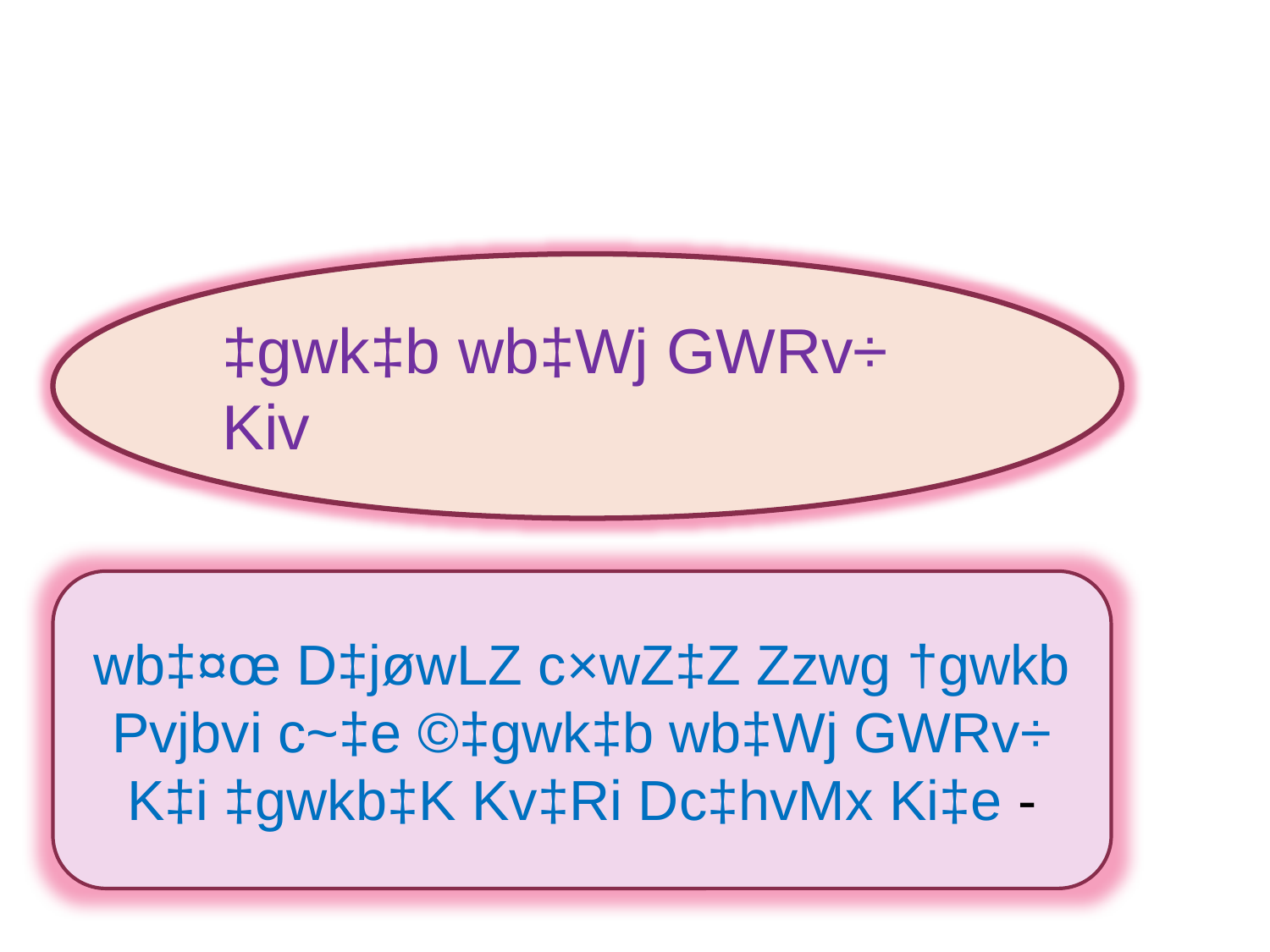

‡gwk‡b wb‡Wj GWRv÷ Kiv
wb‡¤œ D‡jøwLZ c×wZ‡Z Zzwg †gwkb Pvjbvi c~‡e ©‡gwk‡b wb‡Wj GWRv÷ K‡i ‡gwkb‡K Kv‡Ri Dc‡hvMx Ki‡e -